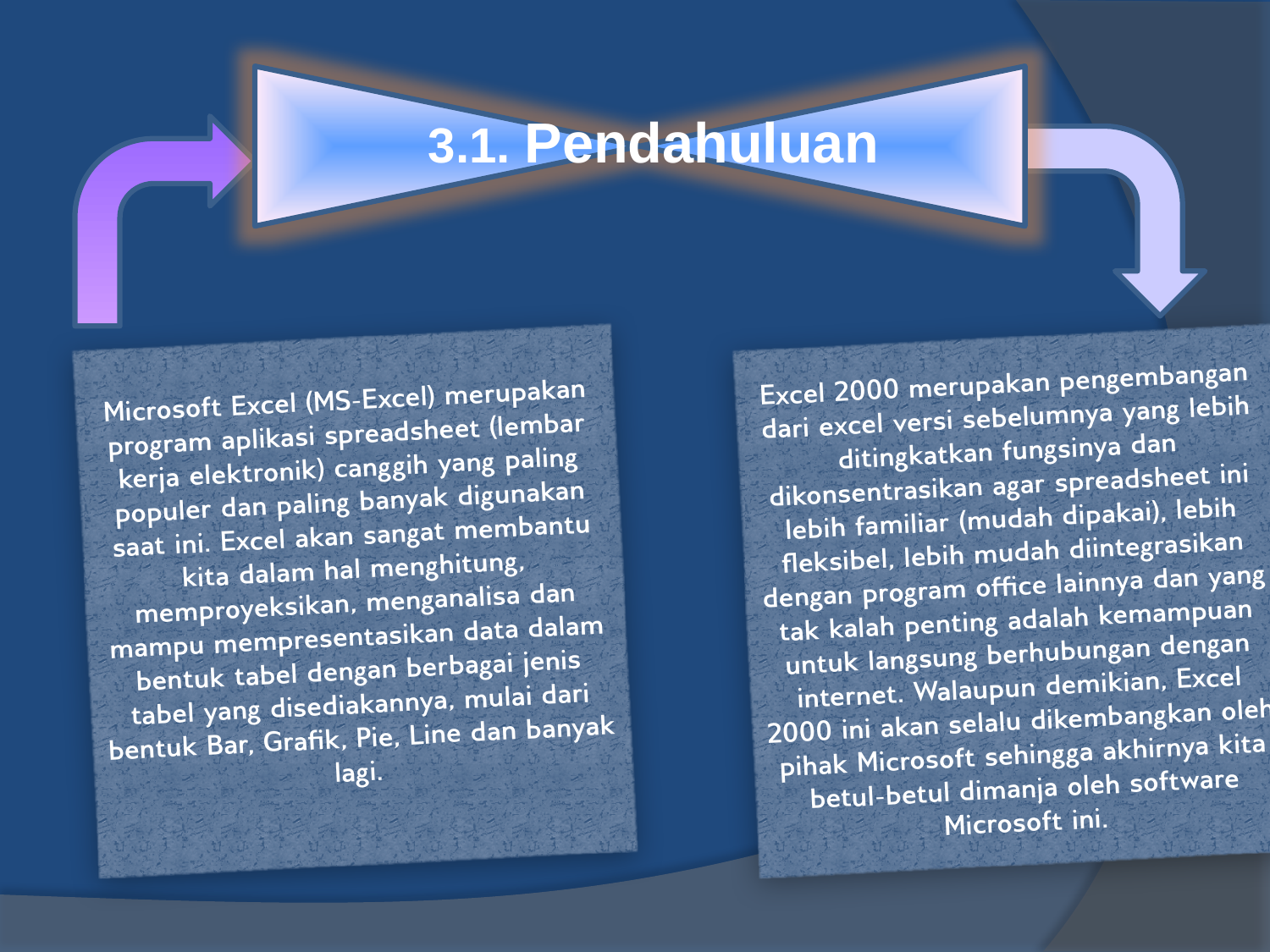

# 3.1. Pendahuluan

Microsoft Excel (MS-Excel) merupakan program aplikasi spreadsheet (lembar kerja elektronik) canggih yang paling populer dan paling banyak digunakan saat ini. Excel akan sangat membantu kita dalam hal menghitung, memproyeksikan, menganalisa dan mampu mempresentasikan data dalam bentuk tabel dengan berbagai jenis tabel yang disediakannya, mulai dari bentuk Bar, Grafik, Pie, Line dan banyak lagi.

Excel 2000 merupakan pengembangan dari excel versi sebelumnya yang lebih ditingkatkan fungsinya dan dikonsentrasikan agar spreadsheet ini lebih familiar (mudah dipakai), lebih fleksibel, lebih mudah diintegrasikan dengan program office lainnya dan yang tak kalah penting adalah kemampuan untuk langsung berhubungan dengan internet. Walaupun demikian, Excel 2000 ini akan selalu dikembangkan oleh pihak Microsoft sehingga akhirnya kita betul-betul dimanja oleh software Microsoft ini.